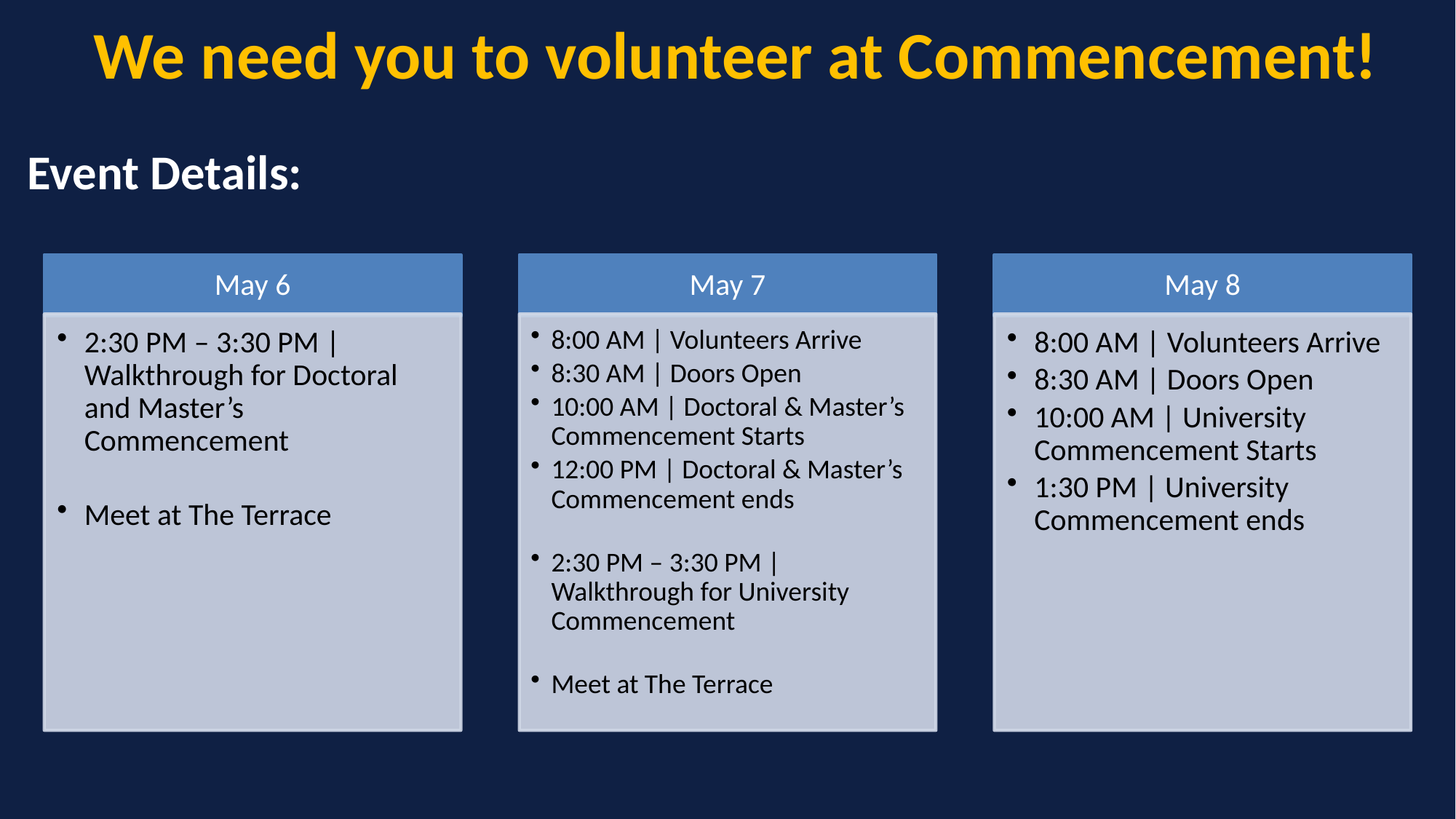

# We need you to volunteer at Commencement!
Event Details:
May 6
2:30 PM – 3:30 PM | Walkthrough for Doctoral and Master’s Commencement
Meet at The Terrace
May 7
8:00 AM | Volunteers Arrive
8:30 AM | Doors Open
10:00 AM | Doctoral & Master’s Commencement Starts
12:00 PM | Doctoral & Master’s Commencement ends
2:30 PM – 3:30 PM | Walkthrough for University Commencement
Meet at The Terrace
May 8
8:00 AM | Volunteers Arrive
8:30 AM | Doors Open
10:00 AM | University Commencement Starts
1:30 PM | University Commencement ends